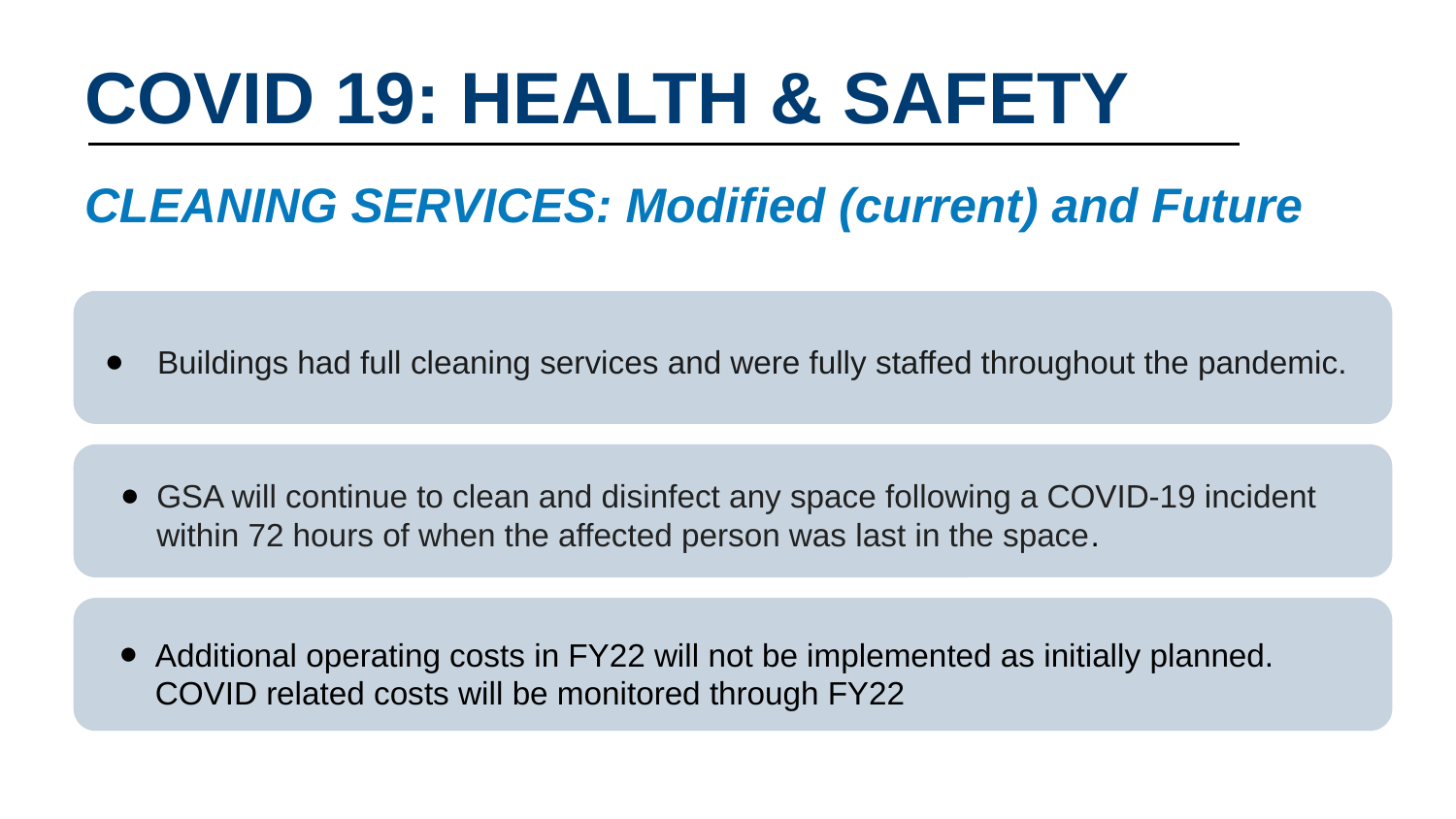

# COVID 19: HEALTH & SAFETY
CLEANING SERVICES: Modified (current) and Future

Buildings had full cleaning services and were fully staffed throughout the pandemic.

GSA will continue to clean and disinfect any space following a COVID-19 incident within 72 hours of when the affected person was last in the space. ​
Additional operating costs in FY22 will not be implemented as initially planned. COVID related costs will be monitored through FY22